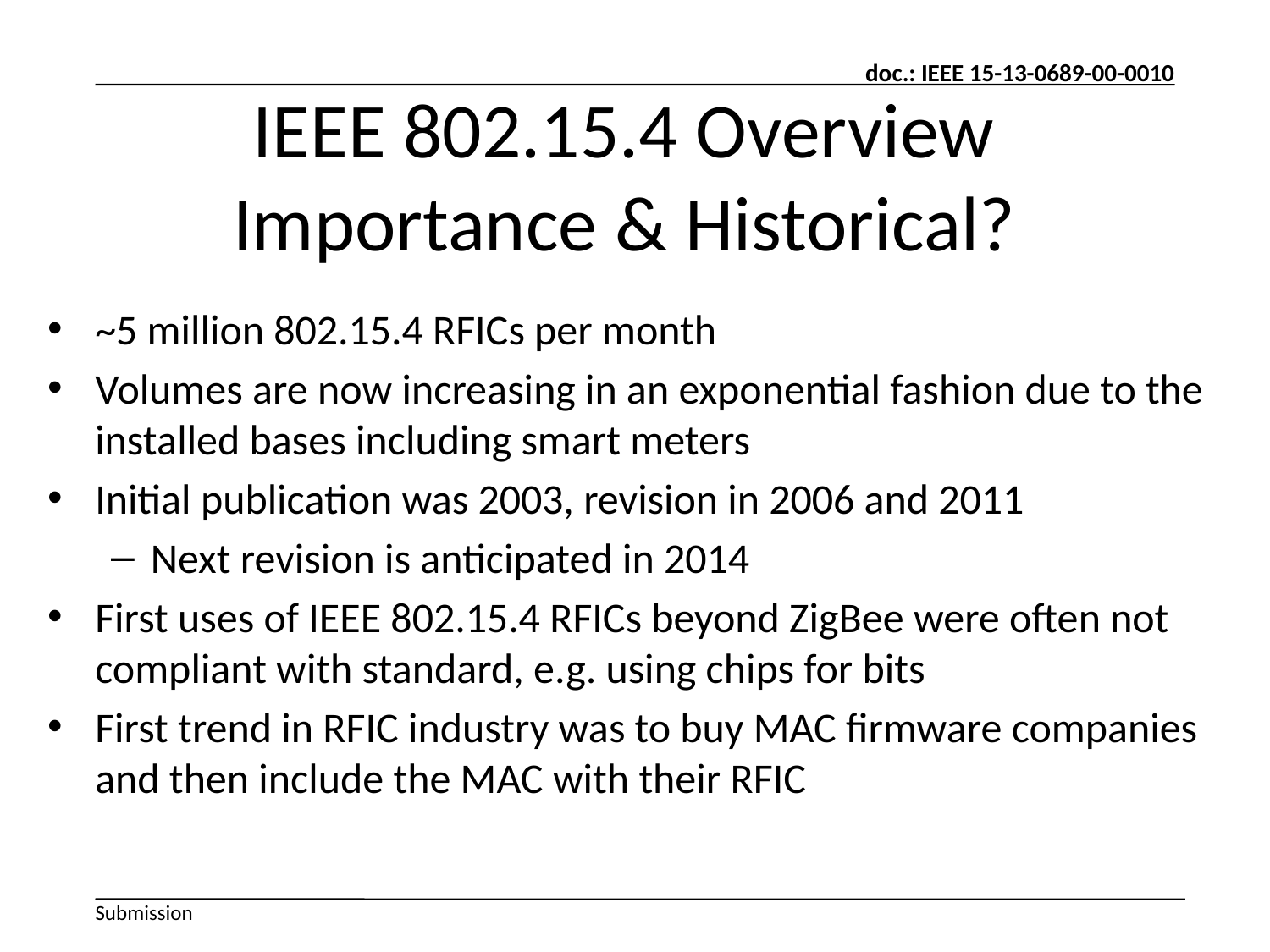

# IEEE 802.15.4 Overview Importance & Historical?
~5 million 802.15.4 RFICs per month
Volumes are now increasing in an exponential fashion due to the installed bases including smart meters
Initial publication was 2003, revision in 2006 and 2011
Next revision is anticipated in 2014
First uses of IEEE 802.15.4 RFICs beyond ZigBee were often not compliant with standard, e.g. using chips for bits
First trend in RFIC industry was to buy MAC firmware companies and then include the MAC with their RFIC